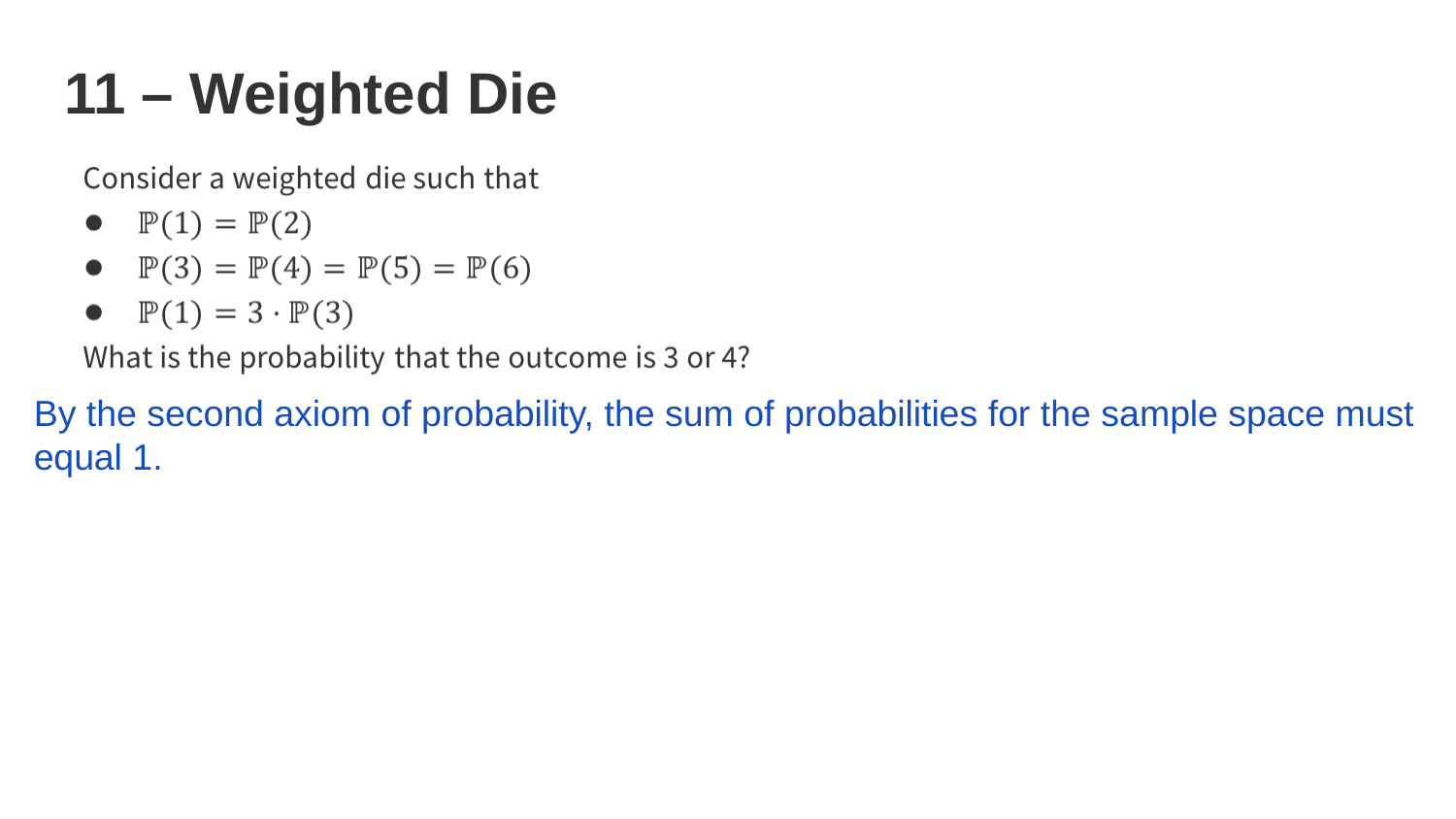

# 11 – Weighted Die

By the second axiom of probability, the sum of probabilities for the sample space must equal 1.